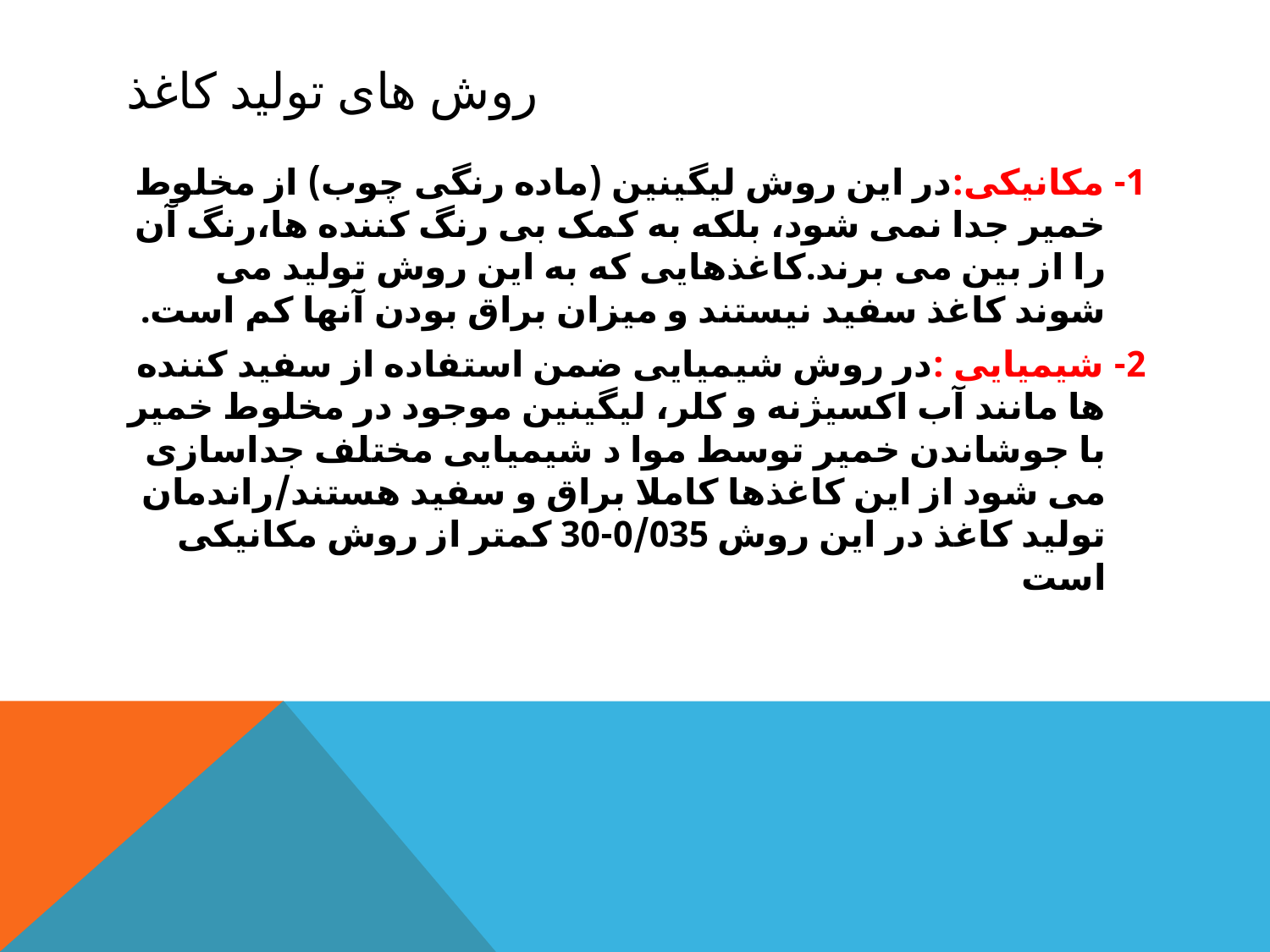

# روش های تولید کاغذ
1- مکانیکی:در این روش لیگینین (ماده رنگی چوب) از مخلوط خمیر جدا نمی شود، بلکه به کمک بی رنگ کننده ها،رنگ آن را از بین می برند.کاغذهایی که به این روش تولید می شوند کاغذ سفید نیستند و میزان براق بودن آنها کم است.
2- شیمیایی :در روش شیمیایی ضمن استفاده از سفید کننده ها مانند آب اکسیژنه و کلر، لیگینین موجود در مخلوط خمیر با جوشاندن خمیر توسط موا د شیمیایی مختلف جداسازی می شود از این کاغذها کاملا براق و سفید هستند/راندمان تولید کاغذ در این روش 0/035-30 کمتر از روش مکانیکی است